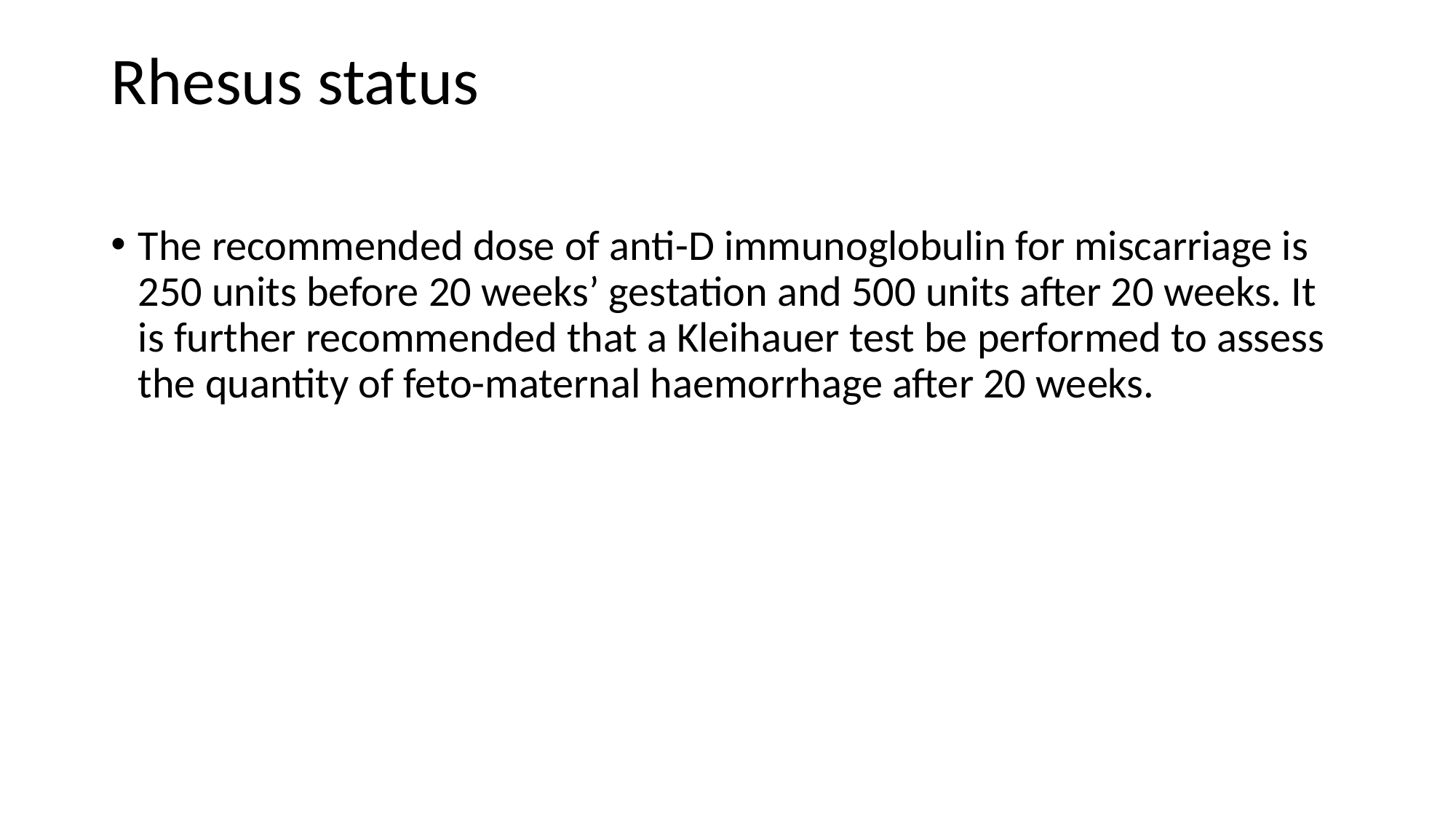

# Rhesus status
The recommended dose of anti-D immunoglobulin for miscarriage is 250 units before 20 weeks’ gestation and 500 units after 20 weeks. It is further recommended that a Kleihauer test be performed to assess the quantity of feto-maternal haemorrhage after 20 weeks.